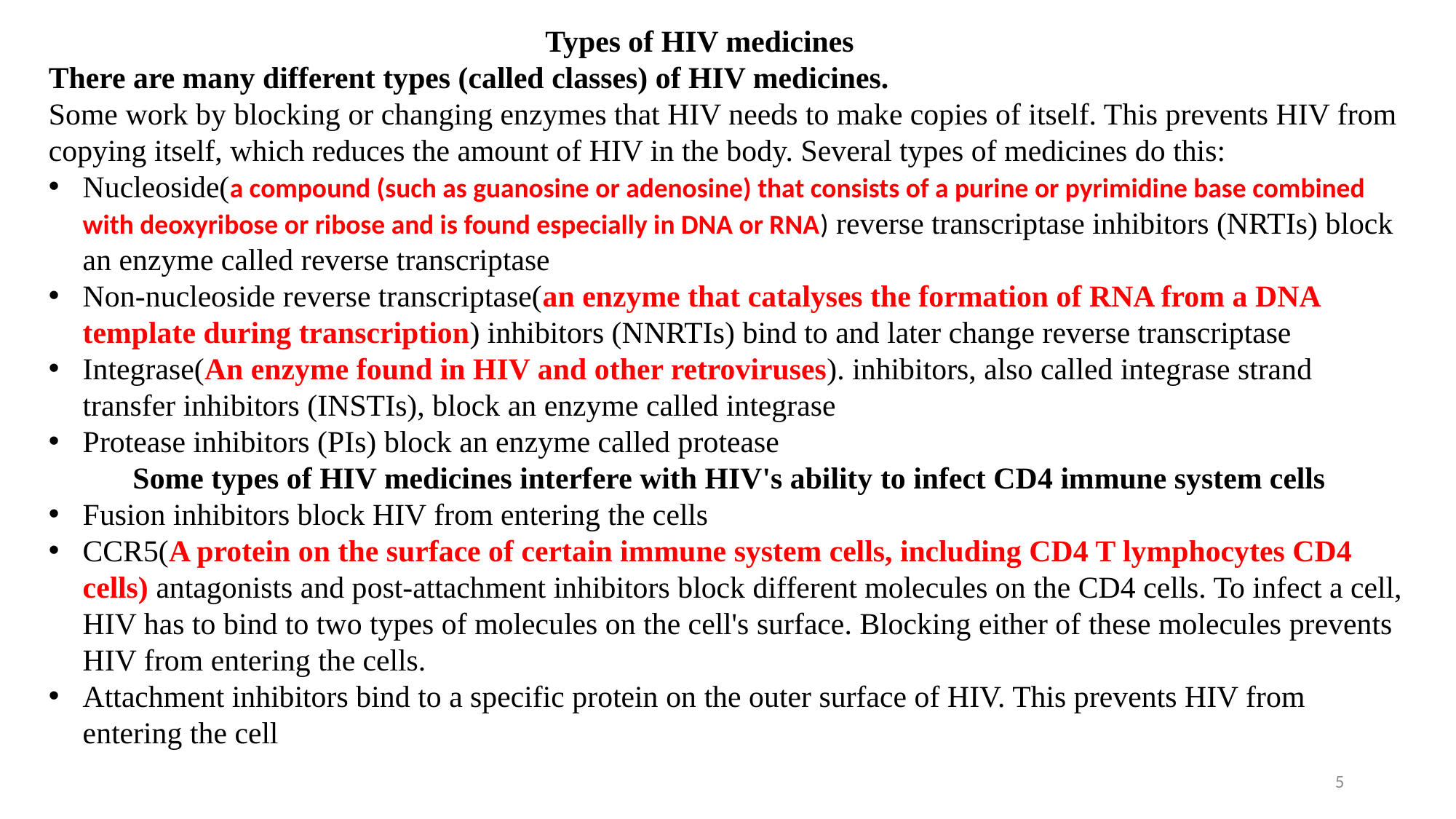

Types of HIV medicines
There are many different types (called classes) of HIV medicines.
Some work by blocking or changing enzymes that HIV needs to make copies of itself. This prevents HIV from copying itself, which reduces the amount of HIV in the body. Several types of medicines do this:
Nucleoside(a compound (such as guanosine or adenosine) that consists of a purine or pyrimidine base combined with deoxyribose or ribose and is found especially in DNA or RNA) reverse transcriptase inhibitors (NRTIs) block an enzyme called reverse transcriptase
Non-nucleoside reverse transcriptase(an enzyme that catalyses the formation of RNA from a DNA template during transcription) inhibitors (NNRTIs) bind to and later change reverse transcriptase
Integrase(An enzyme found in HIV and other retroviruses). inhibitors, also called integrase strand transfer inhibitors (INSTIs), block an enzyme called integrase
Protease inhibitors (PIs) block an enzyme called protease
           Some types of HIV medicines interfere with HIV's ability to infect CD4 immune system cells
Fusion inhibitors block HIV from entering the cells
CCR5(A protein on the surface of certain immune system cells, including CD4 T lymphocytes CD4 cells) antagonists and post-attachment inhibitors block different molecules on the CD4 cells. To infect a cell, HIV has to bind to two types of molecules on the cell's surface. Blocking either of these molecules prevents HIV from entering the cells.
Attachment inhibitors bind to a specific protein on the outer surface of HIV. This prevents HIV from entering the cell
5